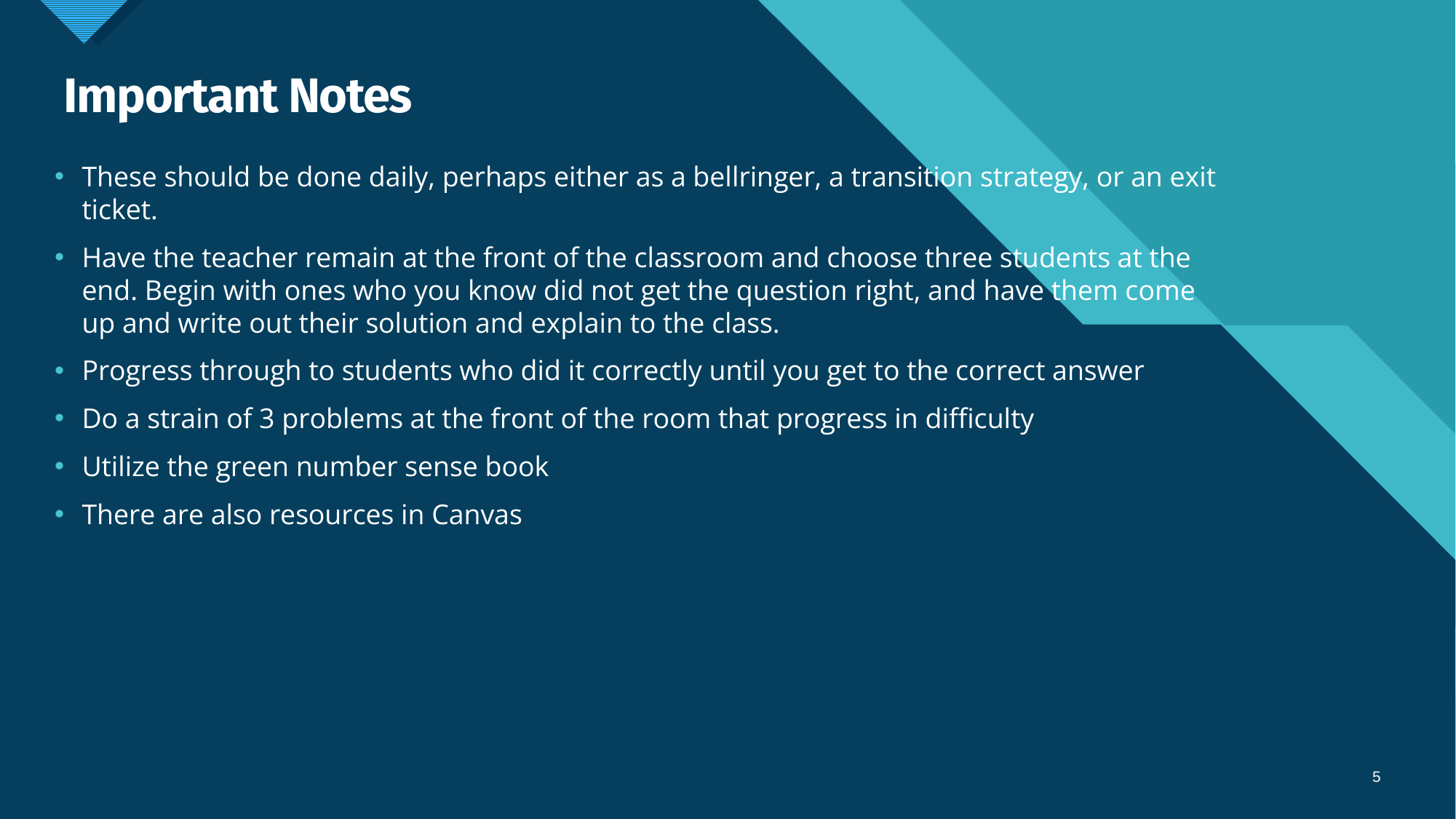

# Important Notes
These should be done daily, perhaps either as a bellringer, a transition strategy, or an exit ticket.
Have the teacher remain at the front of the classroom and choose three students at the end. Begin with ones who you know did not get the question right, and have them come up and write out their solution and explain to the class.
Progress through to students who did it correctly until you get to the correct answer
Do a strain of 3 problems at the front of the room that progress in difficulty
Utilize the green number sense book
There are also resources in Canvas

5